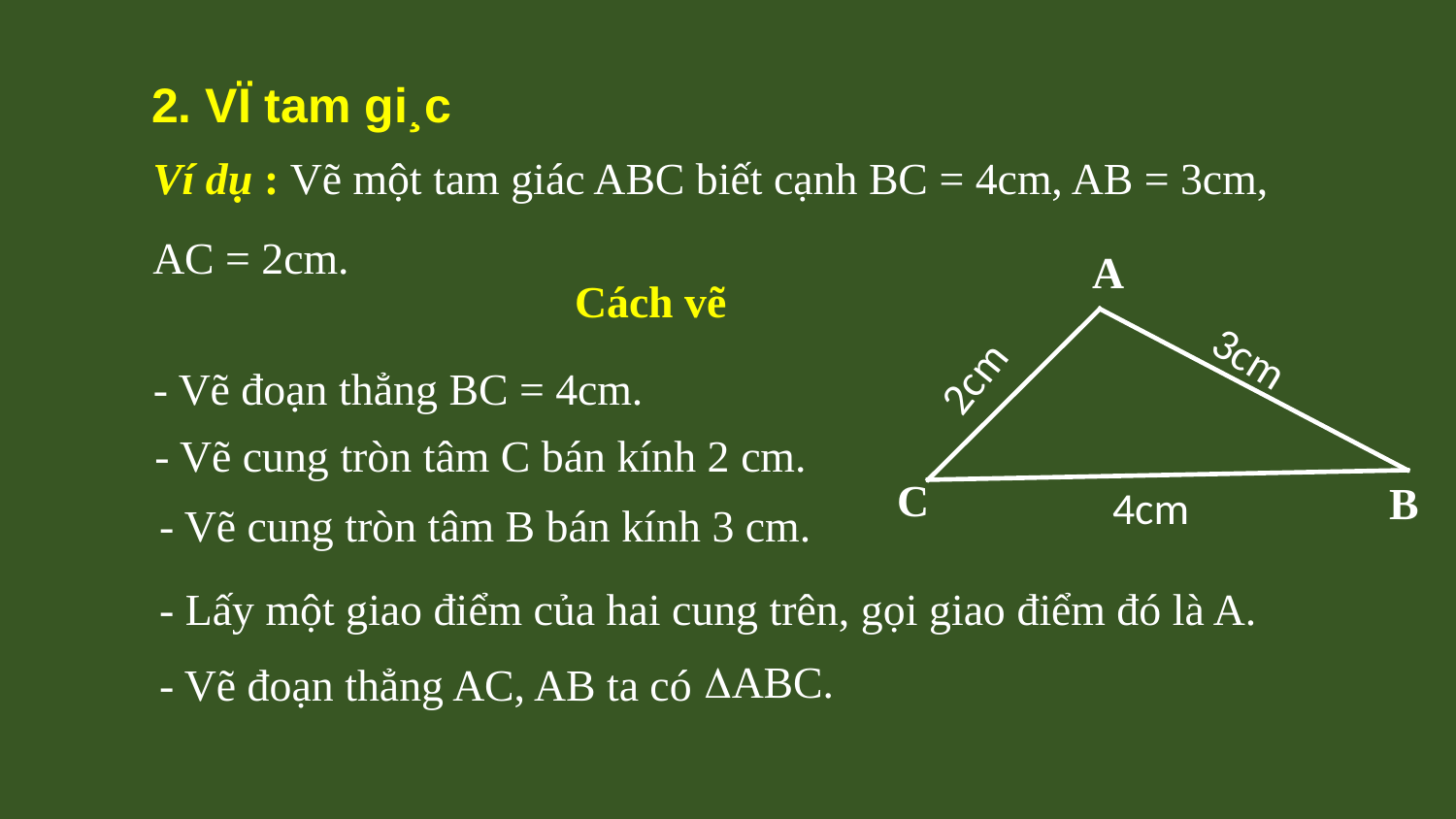

2. VÏ tam gi¸c
Ví dụ : Vẽ một tam giác ABC biết cạnh BC = 4cm, AB = 3cm, AC = 2cm.
A

C
B

Cách vẽ
2cm
3cm
- Vẽ đoạn thẳng BC = 4cm.
- Vẽ cung tròn tâm C bán kính 2 cm.
4cm
- Vẽ cung tròn tâm B bán kính 3 cm.
- Lấy một giao điểm của hai cung trên, gọi giao điểm đó là A.
ΔABC.
- Vẽ đoạn thẳng AC, AB ta có